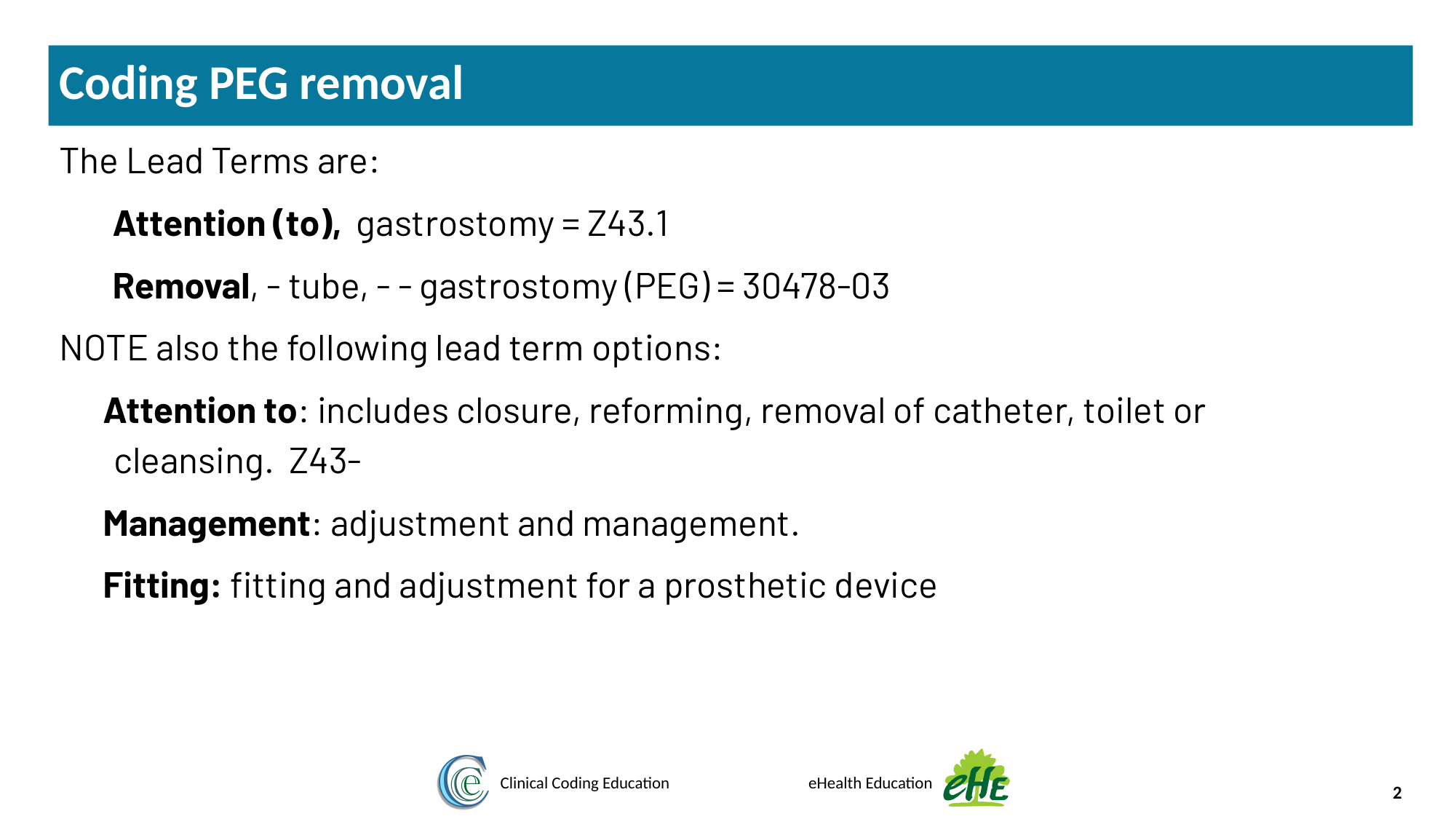

Coding PEG removal
The Lead Terms are:
Attention (to),  gastrostomy = Z43.1
Removal, - tube, - - gastrostomy (PEG) = 30478-03
NOTE also the following lead term options:
Attention to: includes closure, reforming, removal of catheter, toilet or cleansing.  Z43-
Management: adjustment and management.
Fitting: fitting and adjustment for a prosthetic device

2